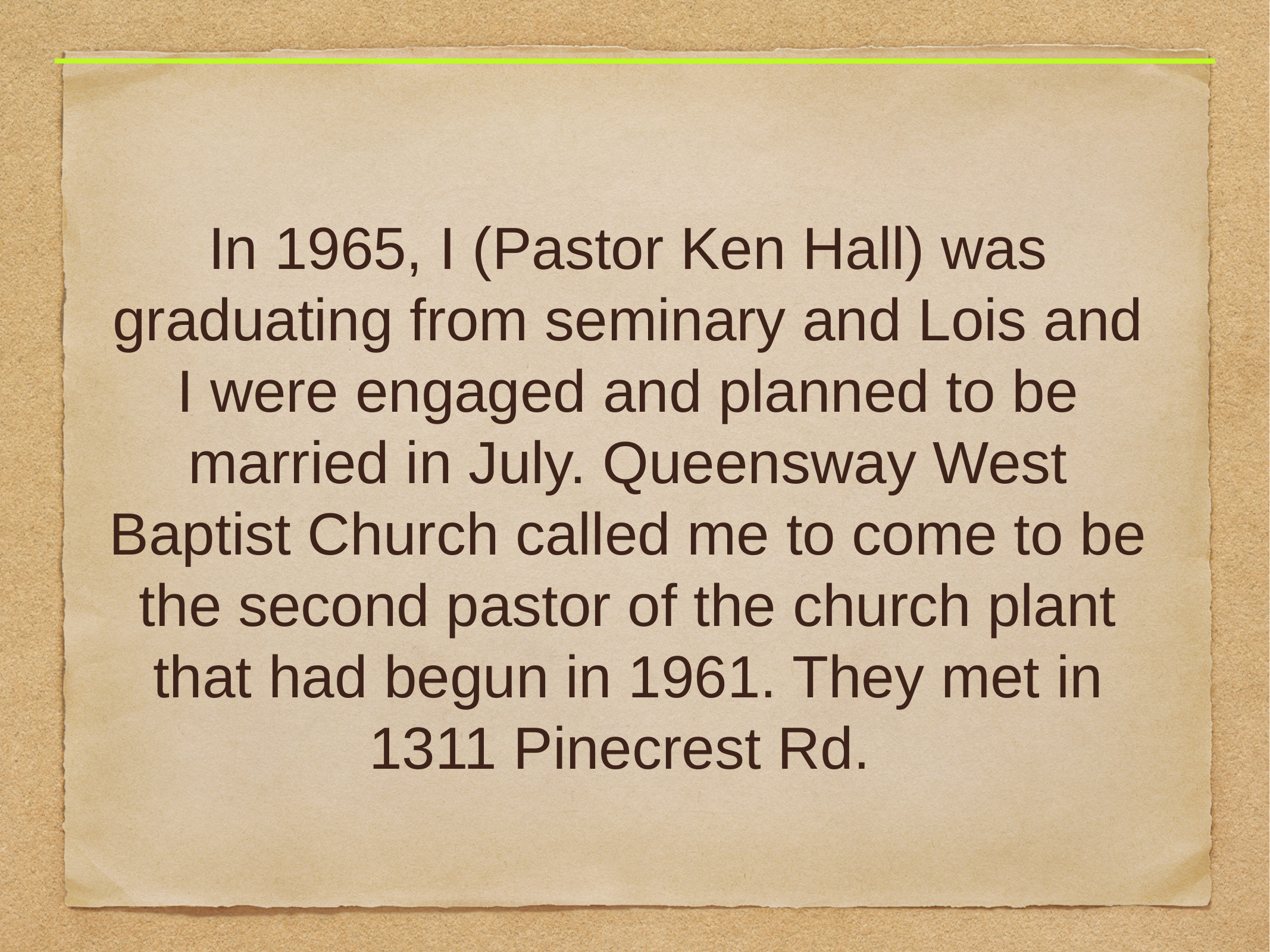

In 1965, I (Pastor Ken Hall) was graduating from seminary and Lois and I were engaged and planned to be married in July. Queensway West Baptist Church called me to come to be the second pastor of the church plant that had begun in 1961. They met in 1311 Pinecrest Rd.